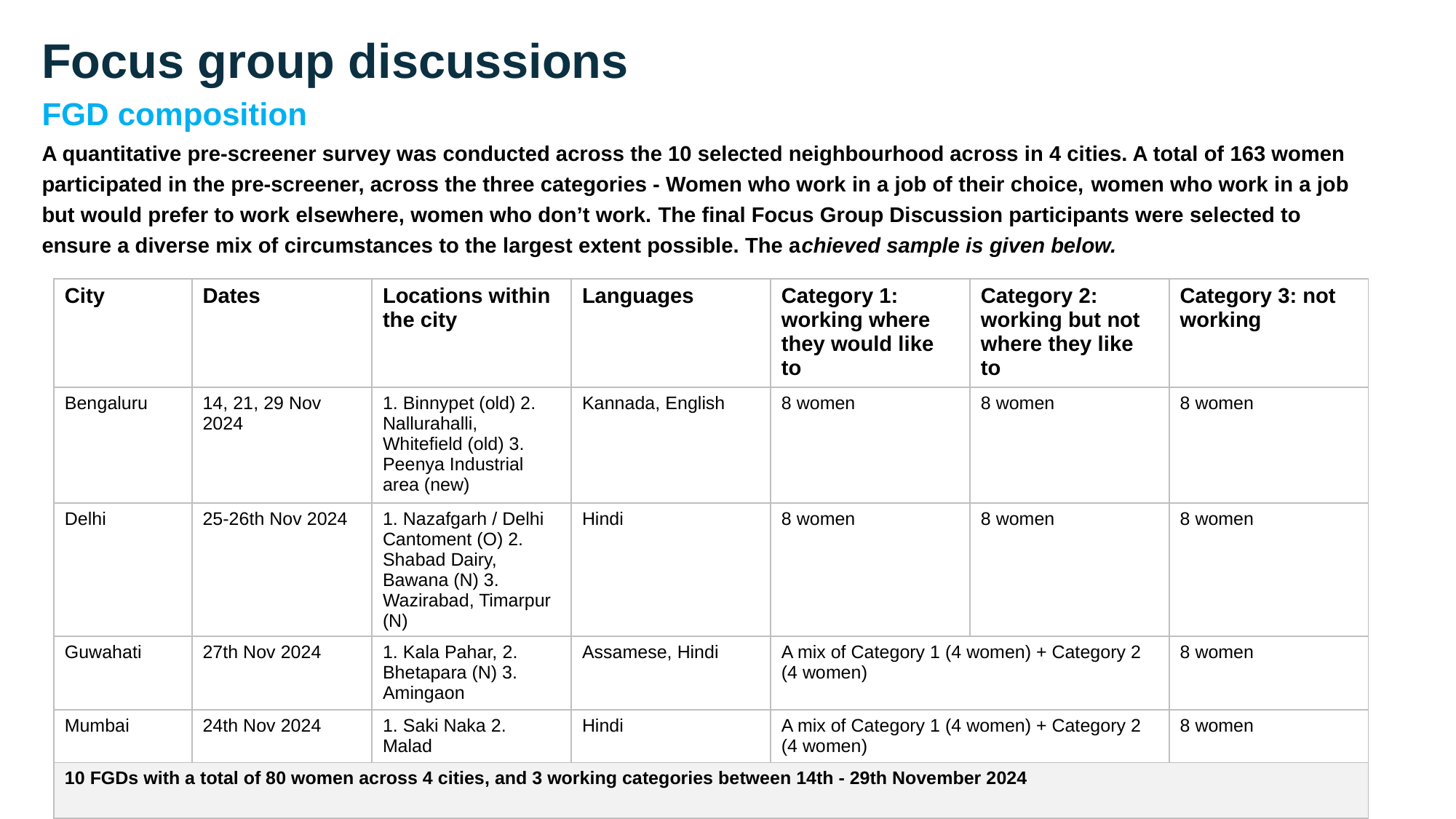

# Focus group discussions

FGD composition
A quantitative pre-screener survey was conducted across the 10 selected neighbourhood across in 4 cities. A total of 163 women participated in the pre-screener, across the three categories - Women who work in a job of their choice, women who work in a job but would prefer to work elsewhere, women who don’t work. The final Focus Group Discussion participants were selected to ensure a diverse mix of circumstances to the largest extent possible. The achieved sample is given below.

| City | Dates | Locations within the city | Languages | Category 1: working where they would like to | Category 2: working but not where they like to | Category 3: not working |
| --- | --- | --- | --- | --- | --- | --- |
| Bengaluru | 14, 21, 29 Nov 2024 | 1. Binnypet (old) 2. Nallurahalli, Whitefield (old) 3. Peenya Industrial area (new) | Kannada, English | 8 women | 8 women | 8 women |
| Delhi | 25-26th Nov 2024 | 1. Nazafgarh / Delhi Cantoment (O) 2. Shabad Dairy, Bawana (N) 3. Wazirabad, Timarpur (N) | Hindi | 8 women | 8 women | 8 women |
| Guwahati | 27th Nov 2024 | 1. Kala Pahar, 2. Bhetapara (N) 3. Amingaon | Assamese, Hindi | A mix of Category 1 (4 women) + Category 2 (4 women) |  | 8 women |
| Mumbai | 24th Nov 2024 | 1. Saki Naka 2. Malad | Hindi | A mix of Category 1 (4 women) + Category 2 (4 women) |  | 8 women |
| 10 FGDs with a total of 80 women across 4 cities, and 3 working categories between 14th - 29th November 2024 |  |  |  |  |  |  |